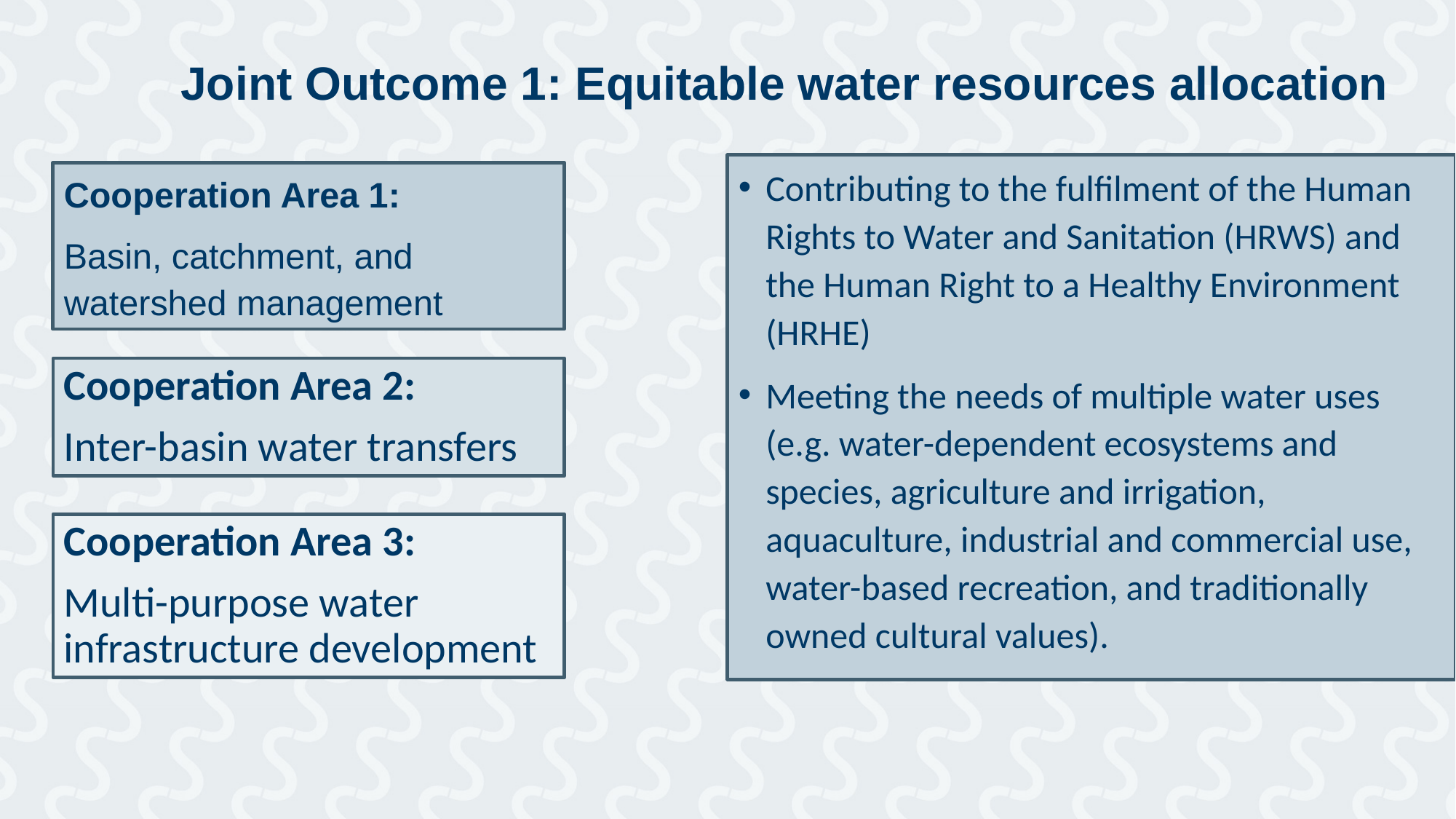

Joint Outcome 1: Equitable water resources allocation
Contributing to the fulfilment of the Human Rights to Water and Sanitation (HRWS) and the Human Right to a Healthy Environment (HRHE)
Meeting the needs of multiple water uses (e.g. water-dependent ecosystems and species, agriculture and irrigation, aquaculture, industrial and commercial use, water-based recreation, and traditionally owned cultural values).

Cooperation Area 1:
Basin, catchment, and watershed management
Cooperation Area 2:
Inter-basin water transfers
Cooperation Area 3:
Multi-purpose water infrastructure development